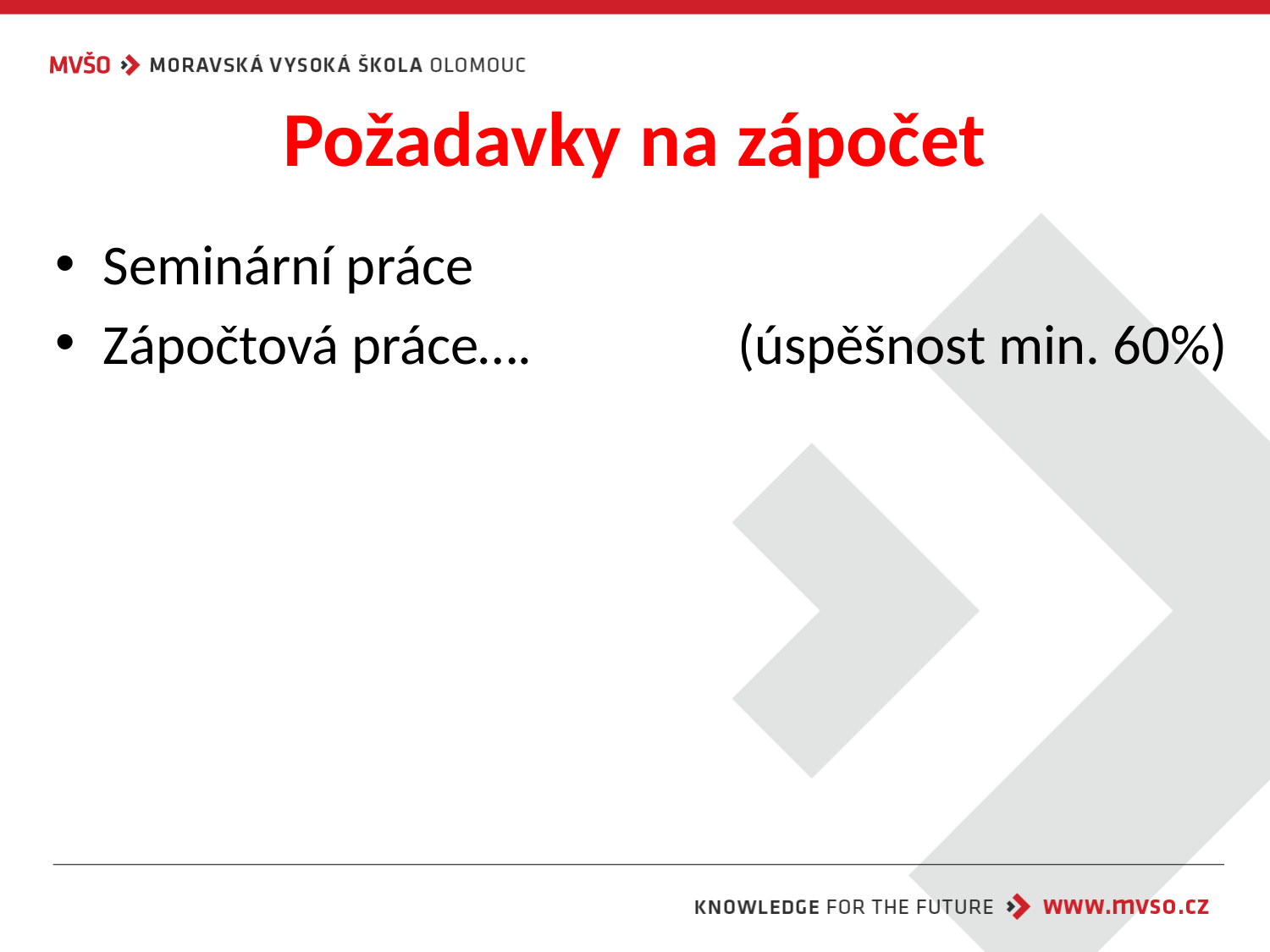

# Požadavky na zápočet
Seminární práce
Zápočtová práce….		(úspěšnost min. 60%)